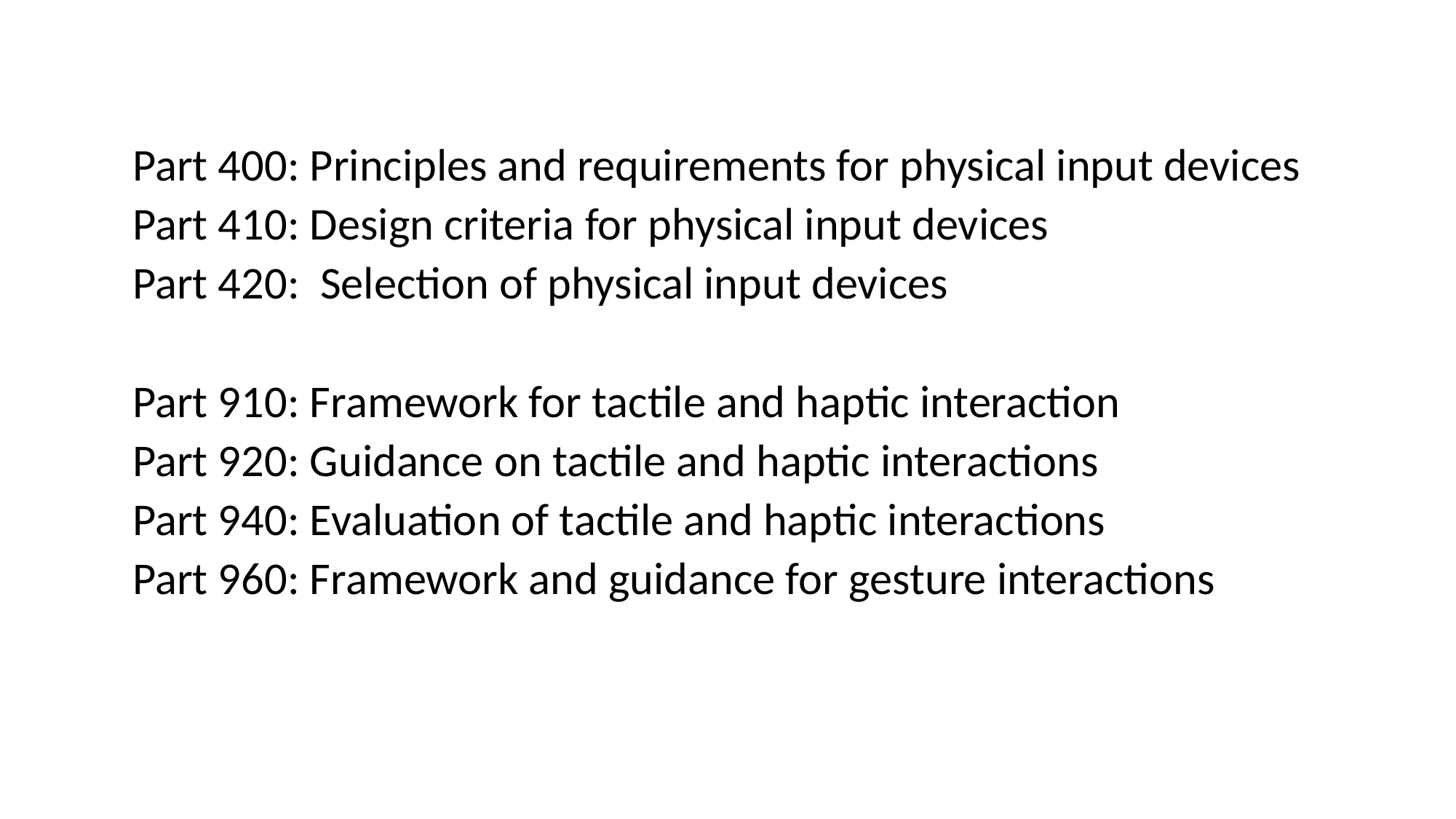

Part 400: Principles and requirements for physical input devices
Part 410: Design criteria for physical input devices
Part 420:  Selection of physical input devices

Part 910: Framework for tactile and haptic interaction
Part 920: Guidance on tactile and haptic interactions
Part 940: Evaluation of tactile and haptic interactions
Part 960: Framework and guidance for gesture interactions